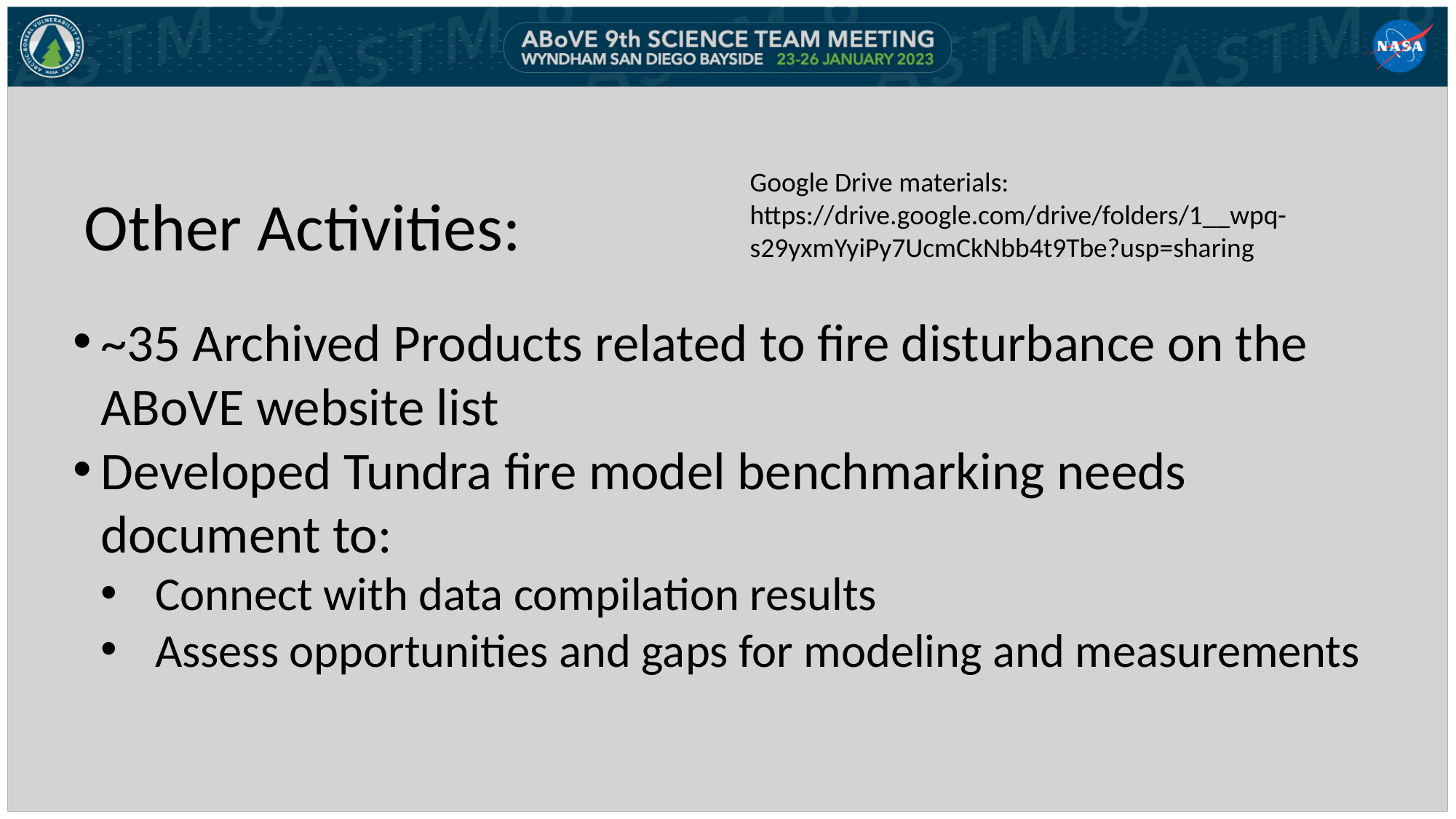

Google Drive materials:
https://drive.google.com/drive/folders/1__wpq-s29yxmYyiPy7UcmCkNbb4t9Tbe?usp=sharing
# Other Activities:
~35 Archived Products related to fire disturbance on the ABoVE website list
Developed Tundra fire model benchmarking needs document to:
Connect with data compilation results
Assess opportunities and gaps for modeling and measurements